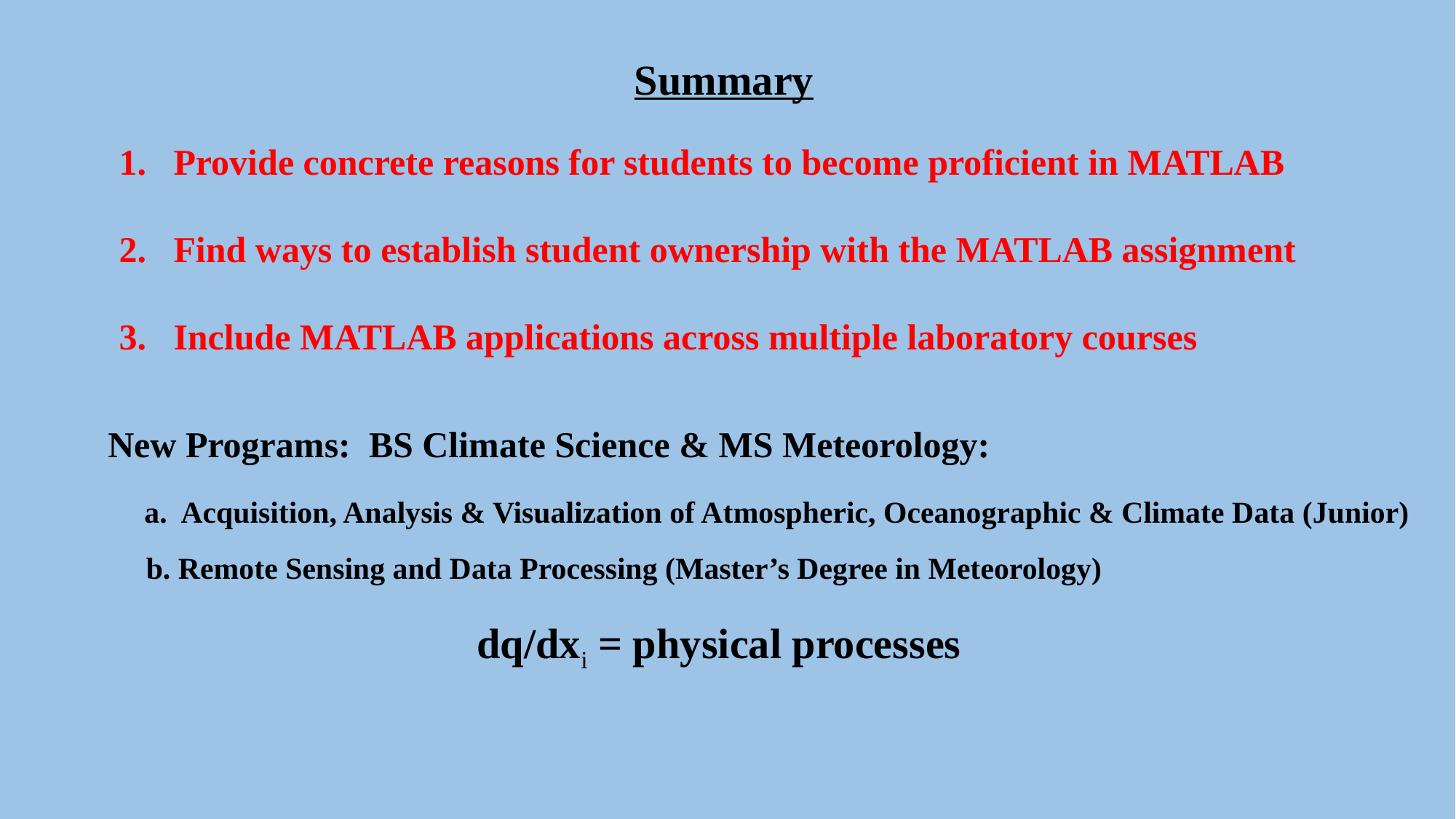

Summary
1.   Provide concrete reasons for students to become proficient in MATLAB

2.   Find ways to establish student ownership with the MATLAB assignment

Include MATLAB applications across multiple laboratory courses
	New Programs:  BS Climate Science & MS Meteorology:
	    a.  Acquisition, Analysis & Visualization of Atmospheric, Oceanographic & Climate Data (Junior)
	     b. Remote Sensing and Data Processing (Master’s Degree in Meteorology)
dq/dxi = physical processes